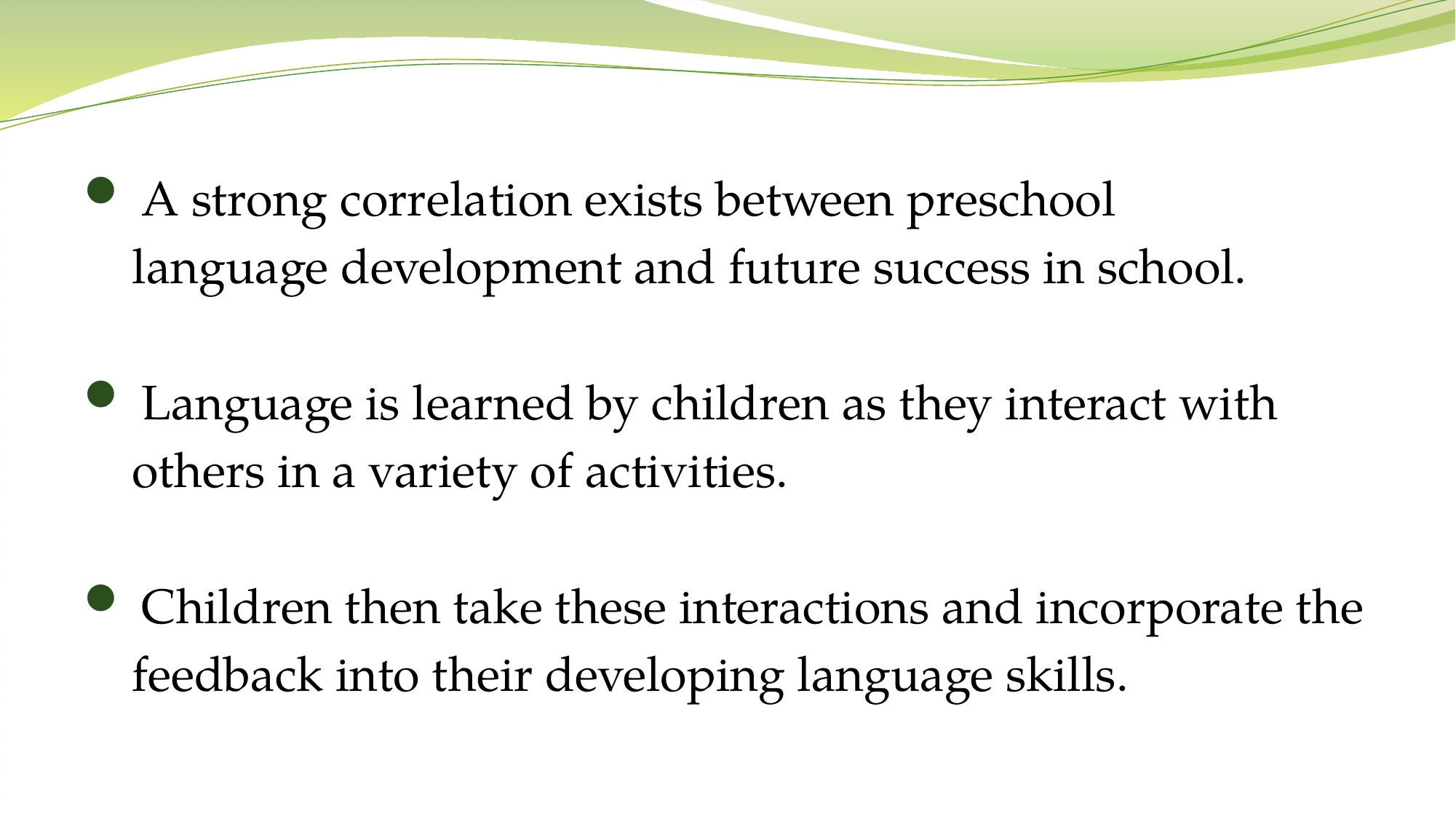

A strong correlation exists between preschool
    language development and future success in school.

 Language is learned by children as they interact with
    others in a variety of activities.

 Children then take these interactions and incorporate the
    feedback into their developing language skills.